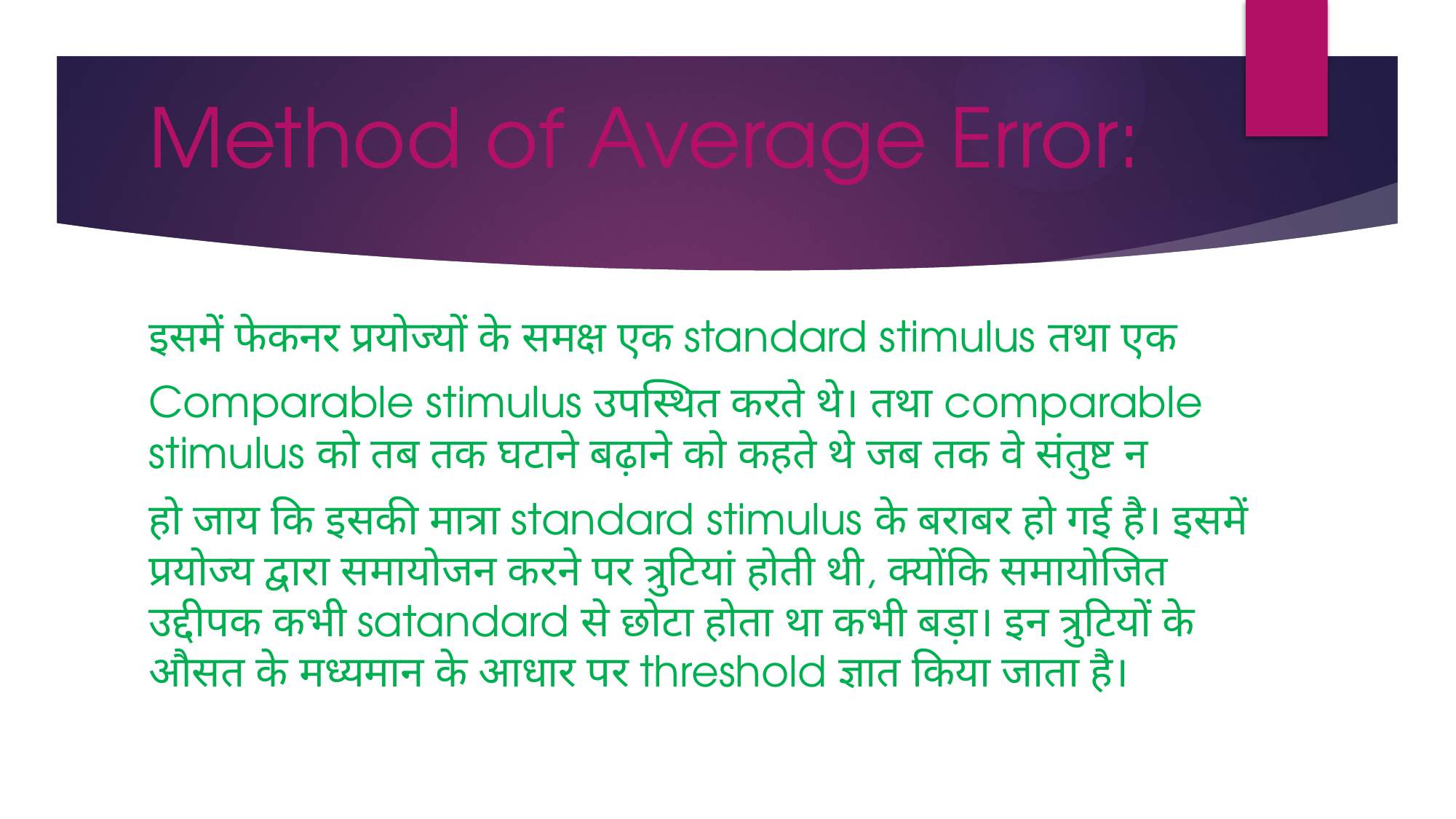

# Method of Average Error:
इसमें फेकनर प्रयोज्यों के समक्ष एक standard stimulus तथा एक
Comparable stimulus उपस्थित करते थे। तथा comparable stimulus को तब तक घटाने बढ़ाने को कहते थे जब तक वे संतुष्ट न
हो जाय कि इसकी मात्रा standard stimulus के बराबर हो गई है। इसमें प्रयोज्य द्वारा समायोजन करने पर त्रुटियां होती थी, क्योंकि समायोजित उद्दीपक कभी satandard से छोटा होता था कभी बड़ा। इन त्रुटियों के औसत के मध्यमान के आधार पर threshold ज्ञात किया जाता है।